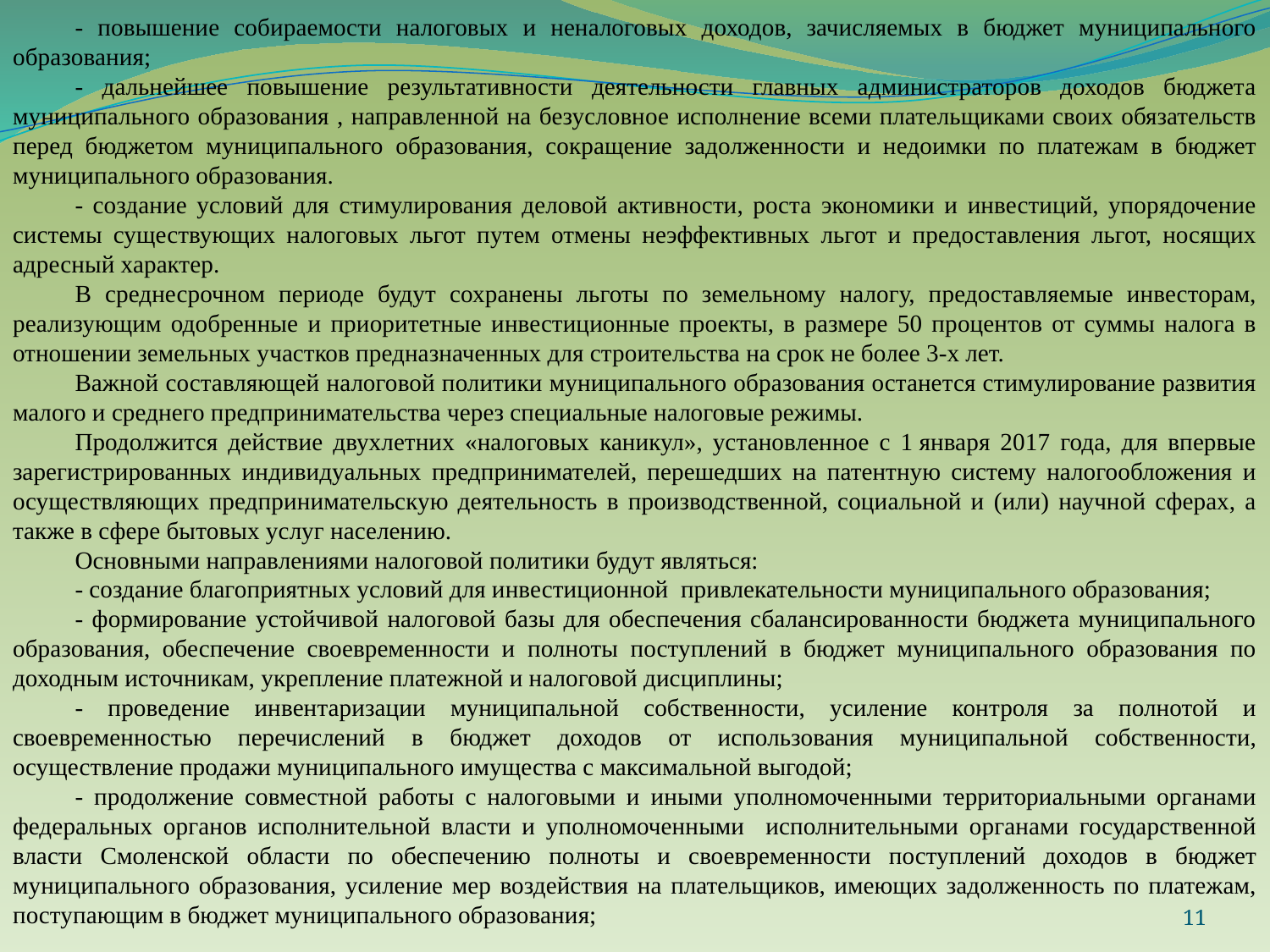

- повышение собираемости налоговых и неналоговых доходов, зачисляемых в бюджет муниципального образования;
- дальнейшее повышение результативности деятельности главных администраторов доходов бюджета муниципального образования , направленной на безусловное исполнение всеми плательщиками своих обязательств перед бюджетом муниципального образования, сокращение задолженности и недоимки по платежам в бюджет муниципального образования.
- создание условий для стимулирования деловой активности, роста экономики и инвестиций, упорядочение системы существующих налоговых льгот путем отмены неэффективных льгот и предоставления льгот, носящих адресный характер.
В среднесрочном периоде будут сохранены льготы по земельному налогу, предоставляемые инвесторам, реализующим одобренные и приоритетные инвестиционные проекты, в размере 50 процентов от суммы налога в отношении земельных участков предназначенных для строительства на срок не более 3-х лет.
Важной составляющей налоговой политики муниципального образования останется стимулирование развития малого и среднего предпринимательства через специальные налоговые режимы.
Продолжится действие двухлетних «налоговых каникул», установленное с 1 января 2017 года, для впервые зарегистрированных индивидуальных предпринимателей, перешедших на патентную систему налогообложения и осуществляющих предпринимательскую деятельность в производственной, социальной и (или) научной сферах, а также в сфере бытовых услуг населению.
Основными направлениями налоговой политики будут являться:
- создание благоприятных условий для инвестиционной  привлекательности муниципального образования;
- формирование устойчивой налоговой базы для обеспечения сбалансированности бюджета муниципального образования, обеспечение своевременности и полноты поступлений в бюджет муниципального образования по доходным источникам, укрепление платежной и налоговой дисциплины;
- проведение инвентаризации муниципальной собственности, усиление контроля за полнотой и своевременностью перечислений в бюджет доходов от использования муниципальной собственности, осуществление продажи муниципального имущества с максимальной выгодой;
- продолжение совместной работы с налоговыми и иными уполномоченными территориальными органами федеральных органов исполнительной власти и уполномоченными  исполнительными органами государственной власти Смоленской области по обеспечению полноты и своевременности поступлений доходов в бюджет муниципального образования, усиление мер воздействия на плательщиков, имеющих задолженность по платежам, поступающим в бюджет муниципального образования;
11